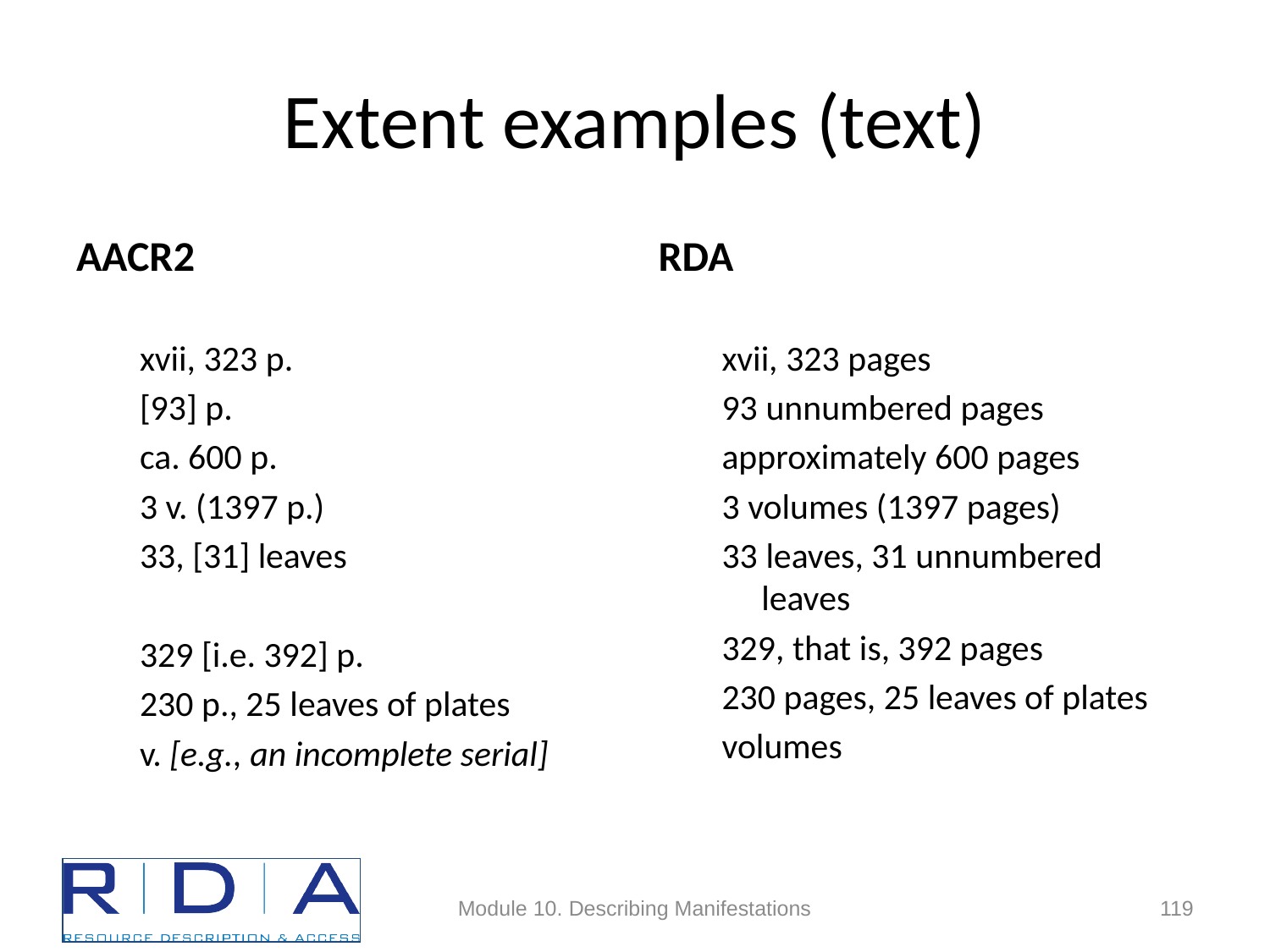

# Extent examples (text)
AACR2

xvii, 323 p.
[93] p.
ca. 600 p.
3 v. (1397 p.)
33, [31] leaves

329 [i.e. 392] p.
230 p., 25 leaves of plates
v. [e.g., an incomplete serial]
RDA

xvii, 323 pages
93 unnumbered pages
approximately 600 pages
3 volumes (1397 pages)
33 leaves, 31 unnumbered leaves
329, that is, 392 pages
230 pages, 25 leaves of plates
volumes
Module 10. Describing Manifestations
119